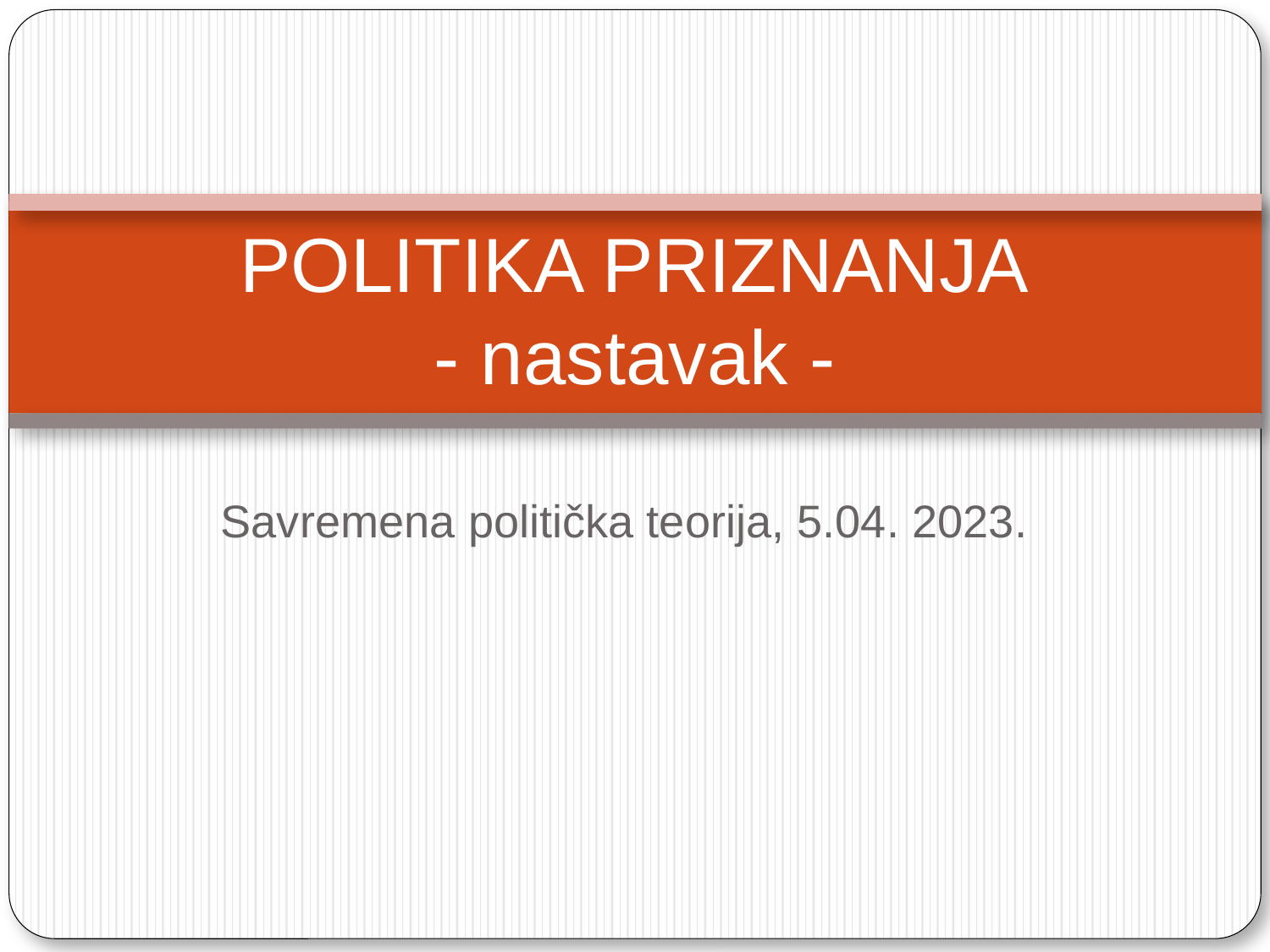

# POLITIKA PRIZNANJA - nastavak -
Savremena politička teorija, 5.04. 2023.